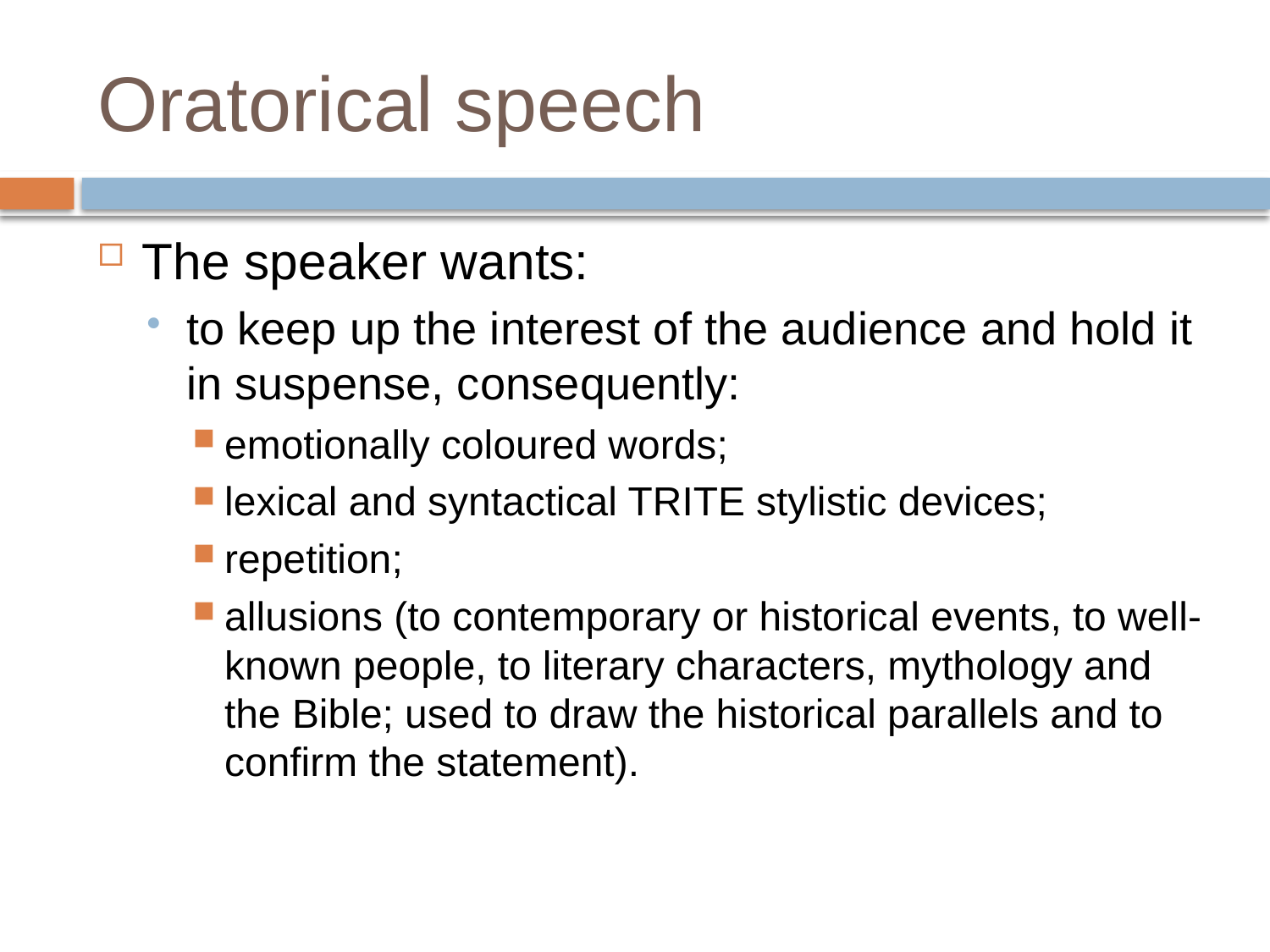

# Oratorical speech
The speaker wants:
to keep up the interest of the audience and hold it in suspense, consequently:
emotionally coloured words;
lexical and syntactical TRITE stylistic devices;
repetition;
allusions (to contemporary or historical events, to well-known people, to literary characters, mythology and the Bible; used to draw the historical parallels and to confirm the statement).